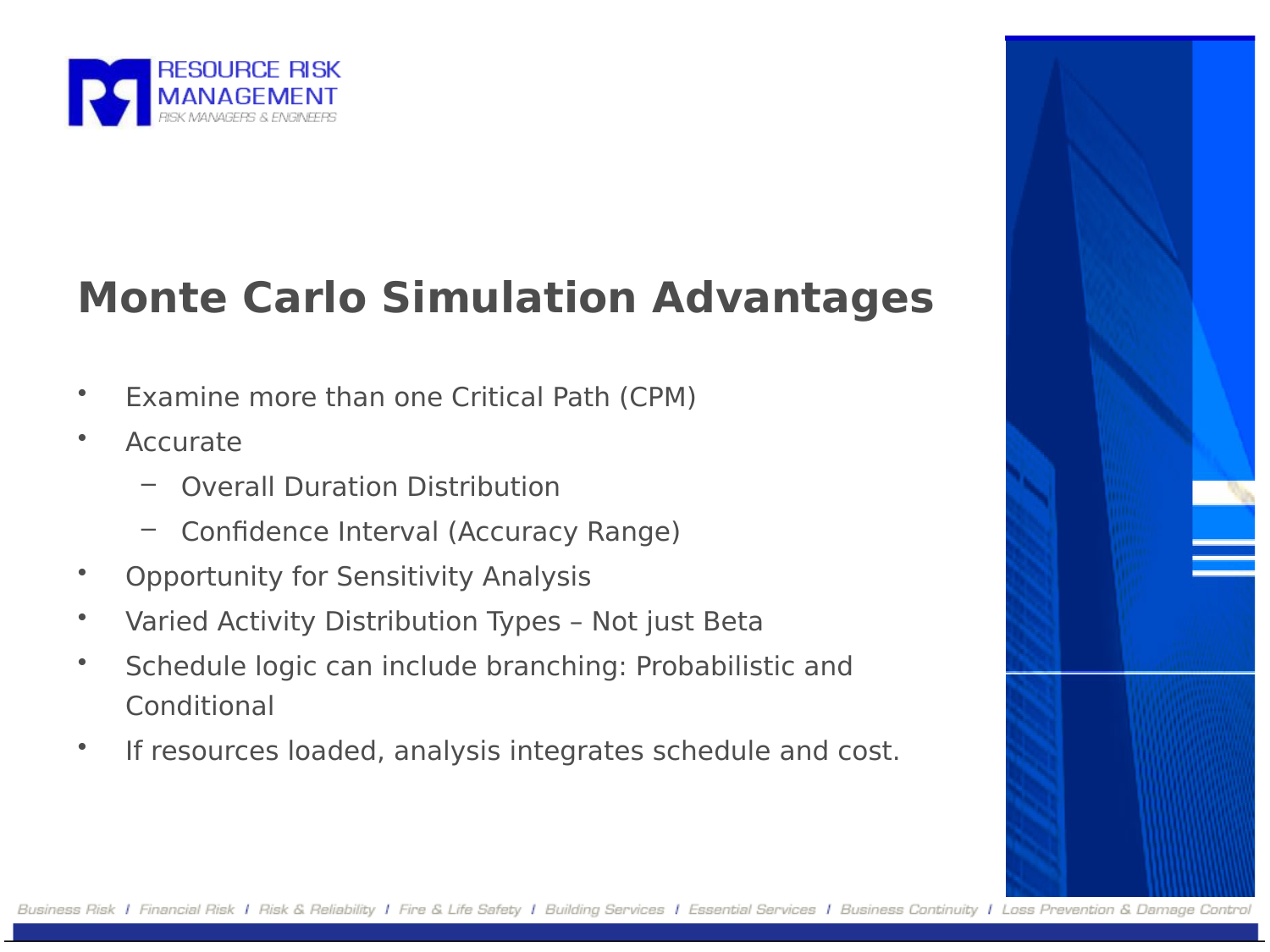

# Monte Carlo Simulation Advantages
Examine more than one Critical Path (CPM)
Accurate
Overall Duration Distribution
Confidence Interval (Accuracy Range)
Opportunity for Sensitivity Analysis
Varied Activity Distribution Types – Not just Beta
Schedule logic can include branching: Probabilistic and Conditional
If resources loaded, analysis integrates schedule and cost.